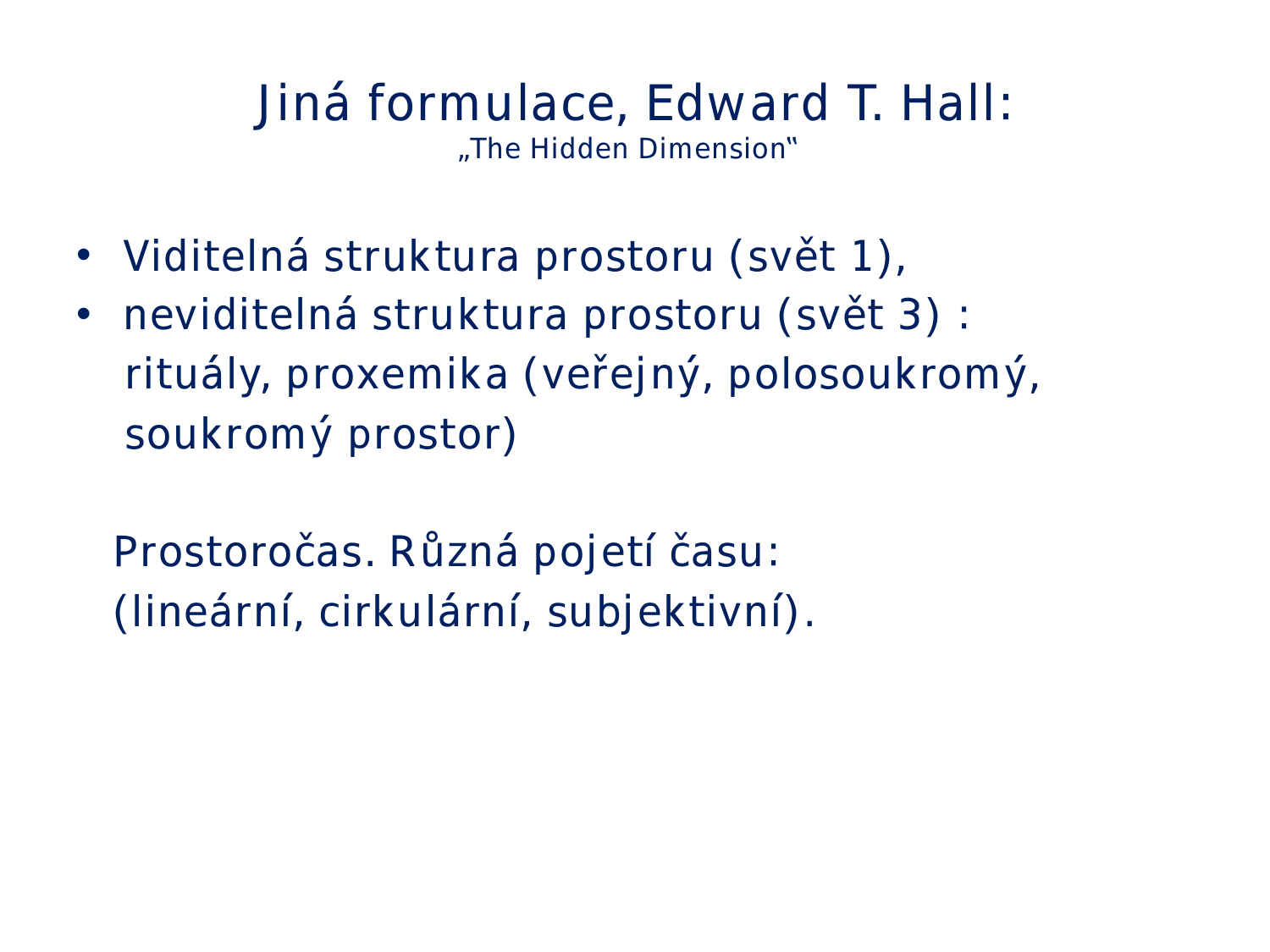

# Jiná formulace, Edward T. Hall: „The Hidden Dimension“
Viditelná struktura prostoru (svět 1),
neviditelná struktura prostoru (svět 3) :
    rituály, proxemika (veřejný, polosoukromý,
    soukromý prostor)

   Prostoročas. Různá pojetí času:
   (lineární, cirkulární, subjektivní).